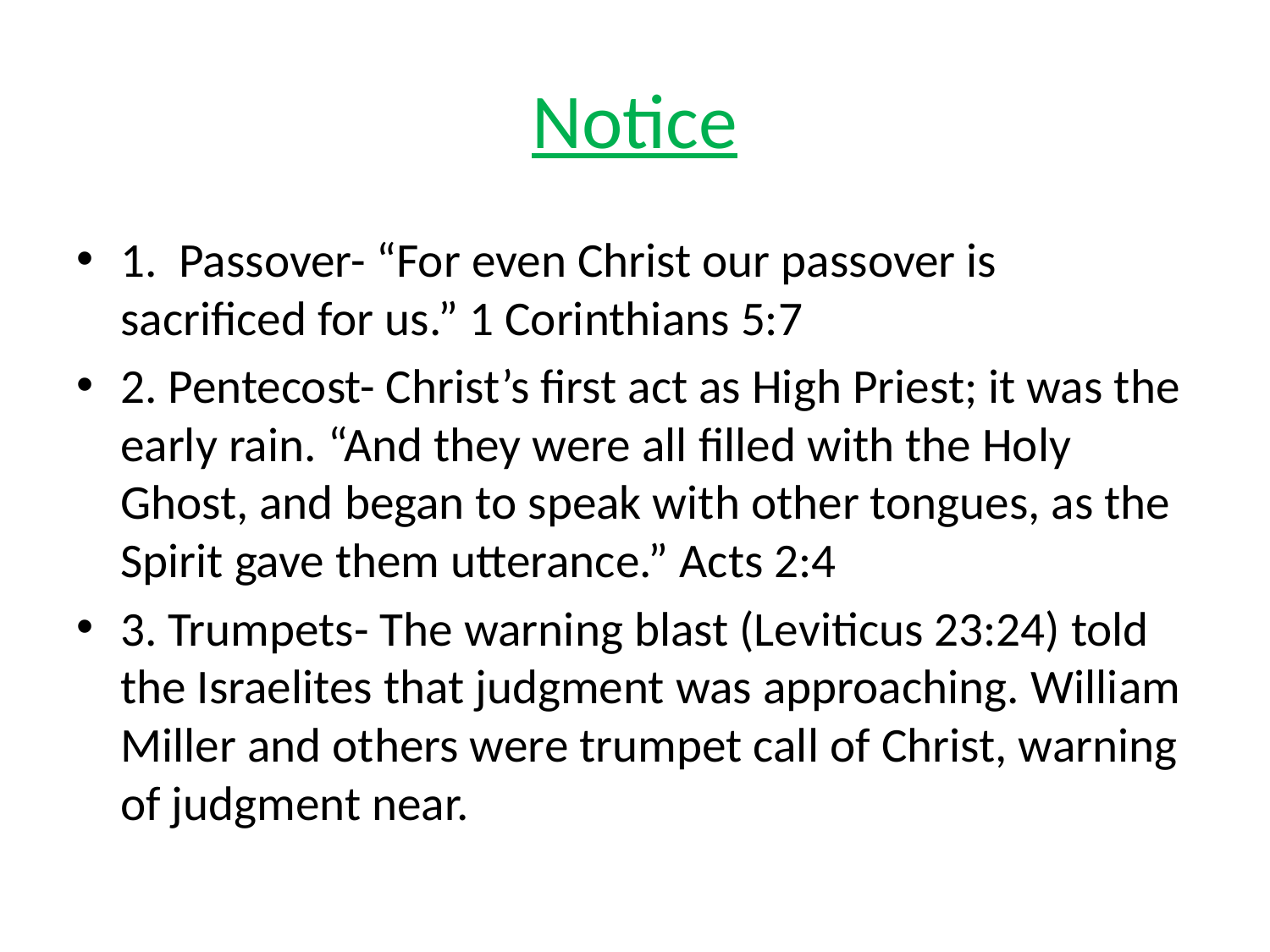

# Notice
1.  Passover- “For even Christ our passover is sacrificed for us.” 1 Corinthians 5:7
2. Pentecost- Christ’s first act as High Priest; it was the early rain. “And they were all filled with the Holy Ghost, and began to speak with other tongues, as the Spirit gave them utterance.” Acts 2:4
3. Trumpets- The warning blast (Leviticus 23:24) told the Israelites that judgment was approaching. William Miller and others were trumpet call of Christ, warning of judgment near.